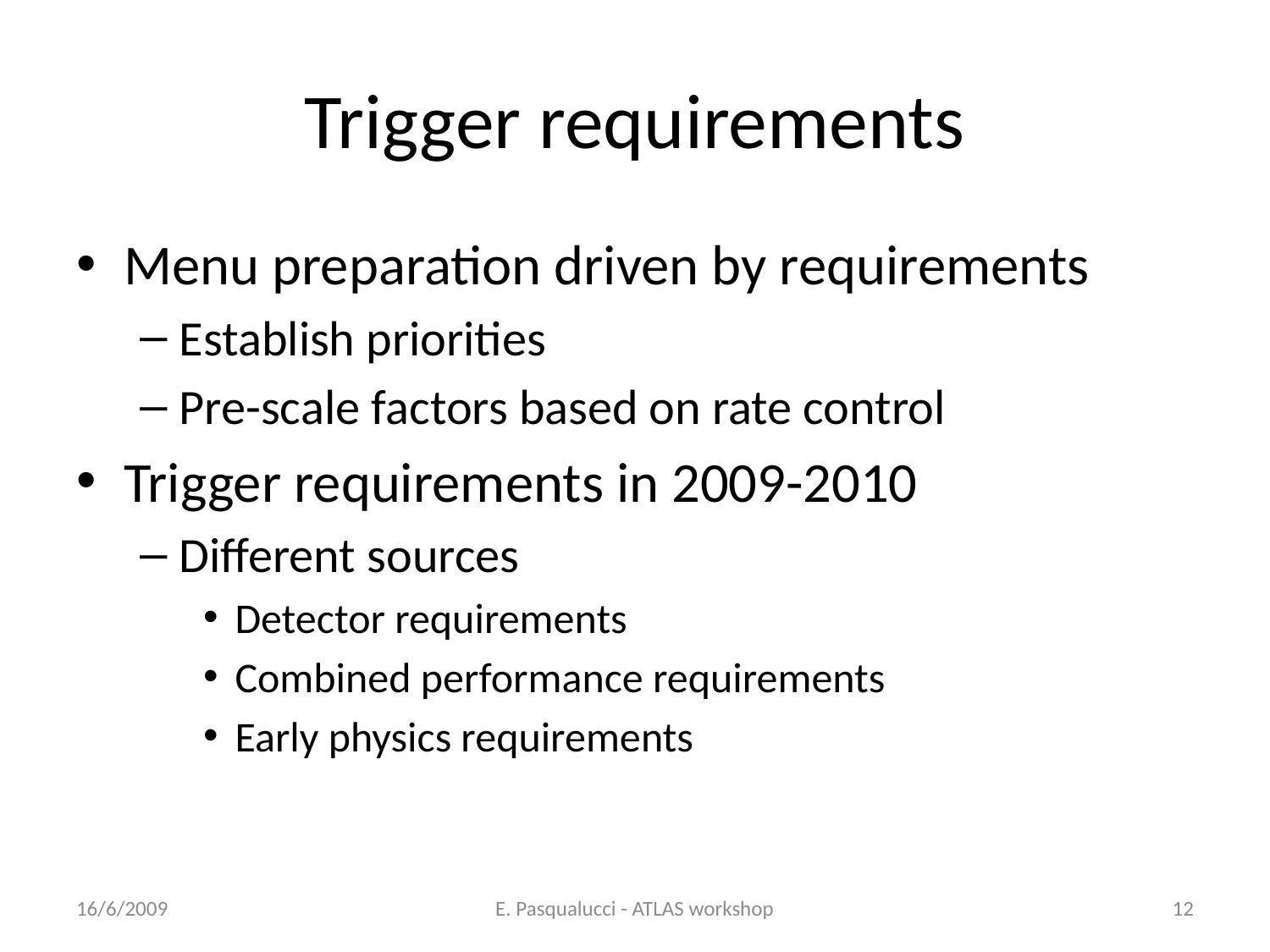

# Trigger requirements
Menu preparation driven by requirements
Establish priorities
Pre-scale factors based on rate control
Trigger requirements in 2009-2010
Different sources
Detector requirements
Combined performance requirements
Early physics requirements
16/6/2009
E. Pasqualucci - ATLAS workshop
12